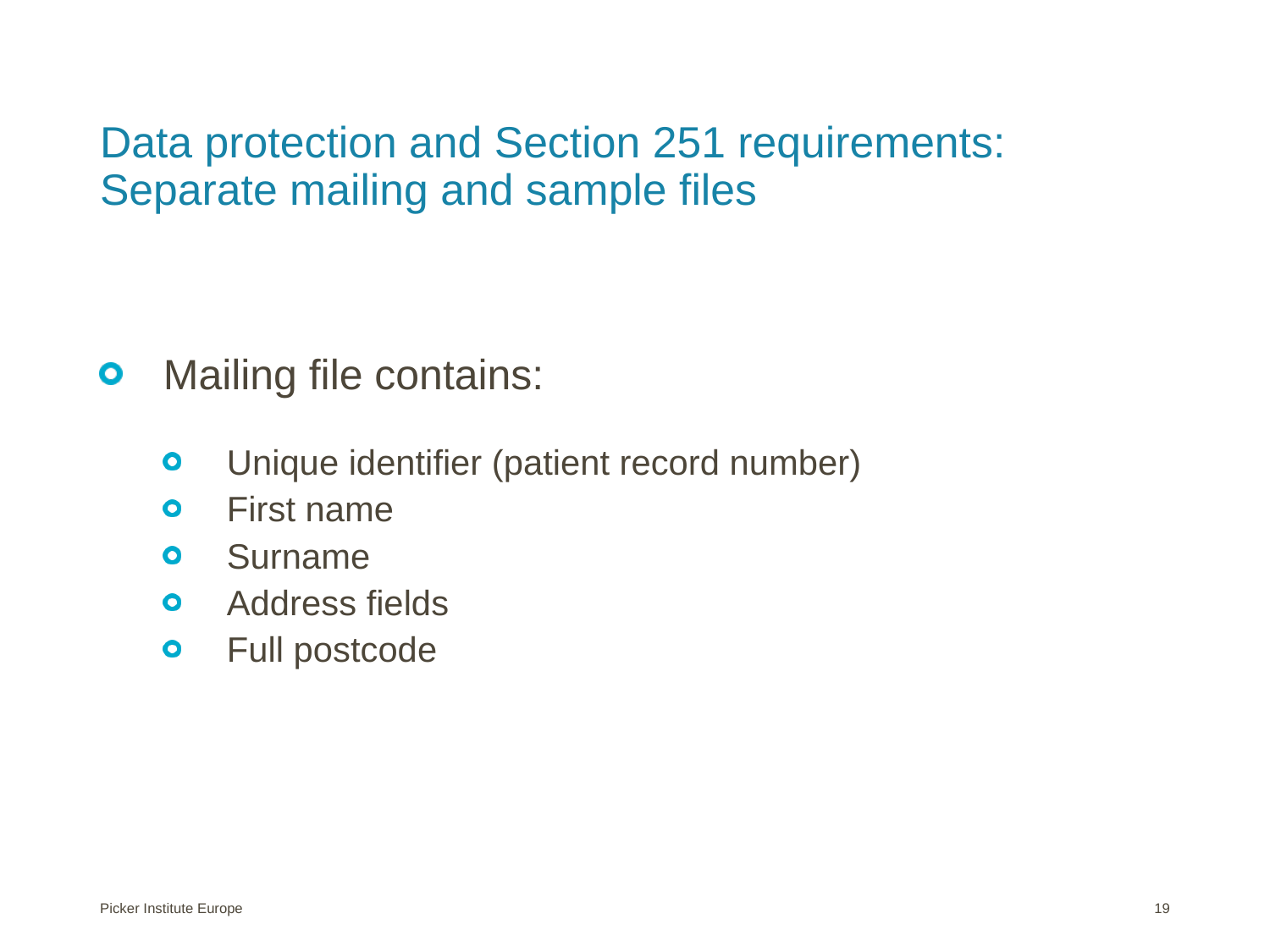

# Data protection and Section 251 requirements: Separate mailing and sample files

Mailing file contains:

Unique identifier (patient record number)
First name
Surname
Address fields
Full postcode

Picker Institute Europe
19